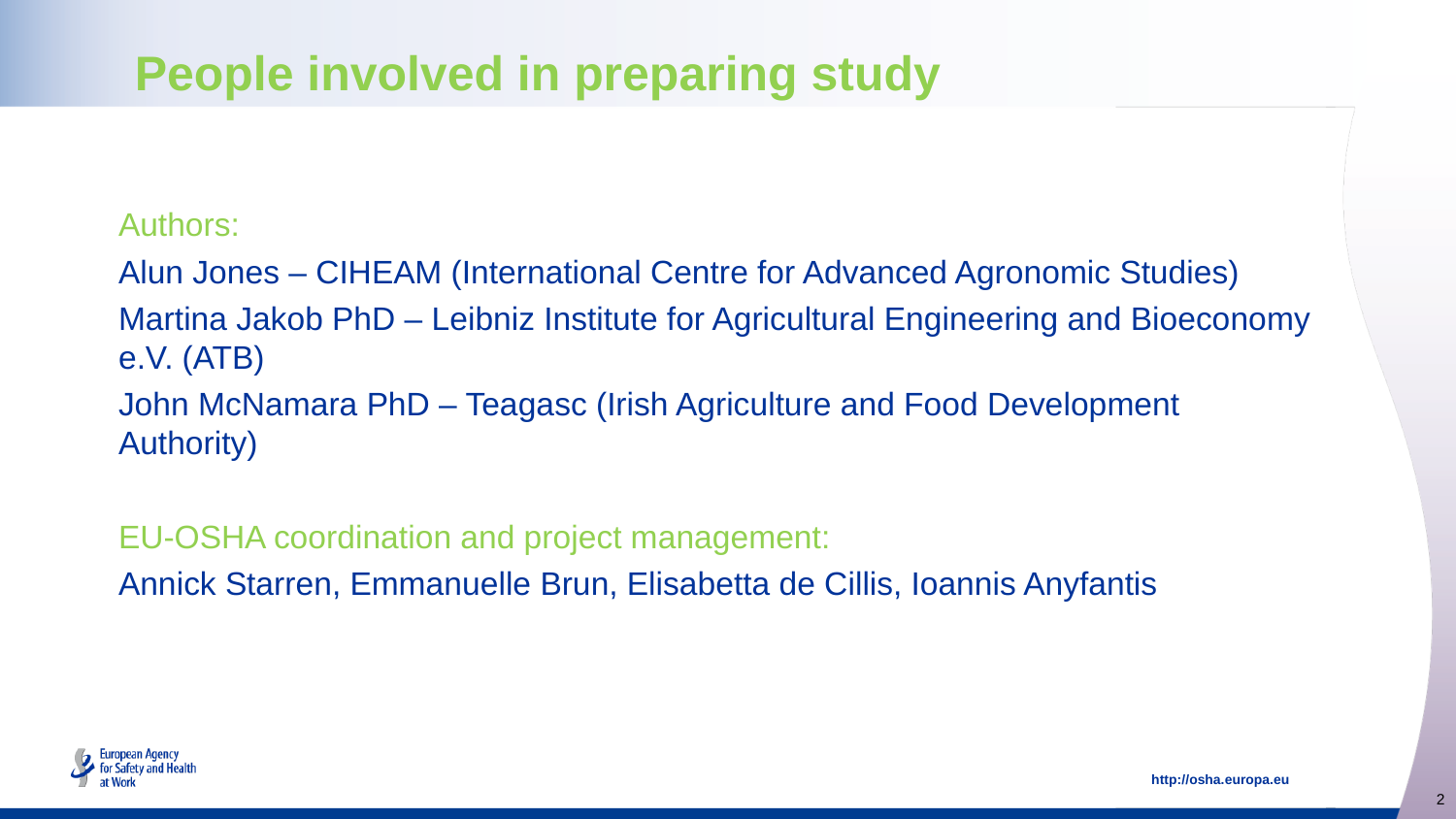

# People involved in preparing study
Authors:
Alun Jones – CIHEAM (International Centre for Advanced Agronomic Studies)
Martina Jakob PhD – Leibniz Institute for Agricultural Engineering and Bioeconomy e.V. (ATB)
John McNamara PhD – Teagasc (Irish Agriculture and Food Development Authority)

EU-OSHA coordination and project management:
Annick Starren, Emmanuelle Brun, Elisabetta de Cillis, Ioannis Anyfantis